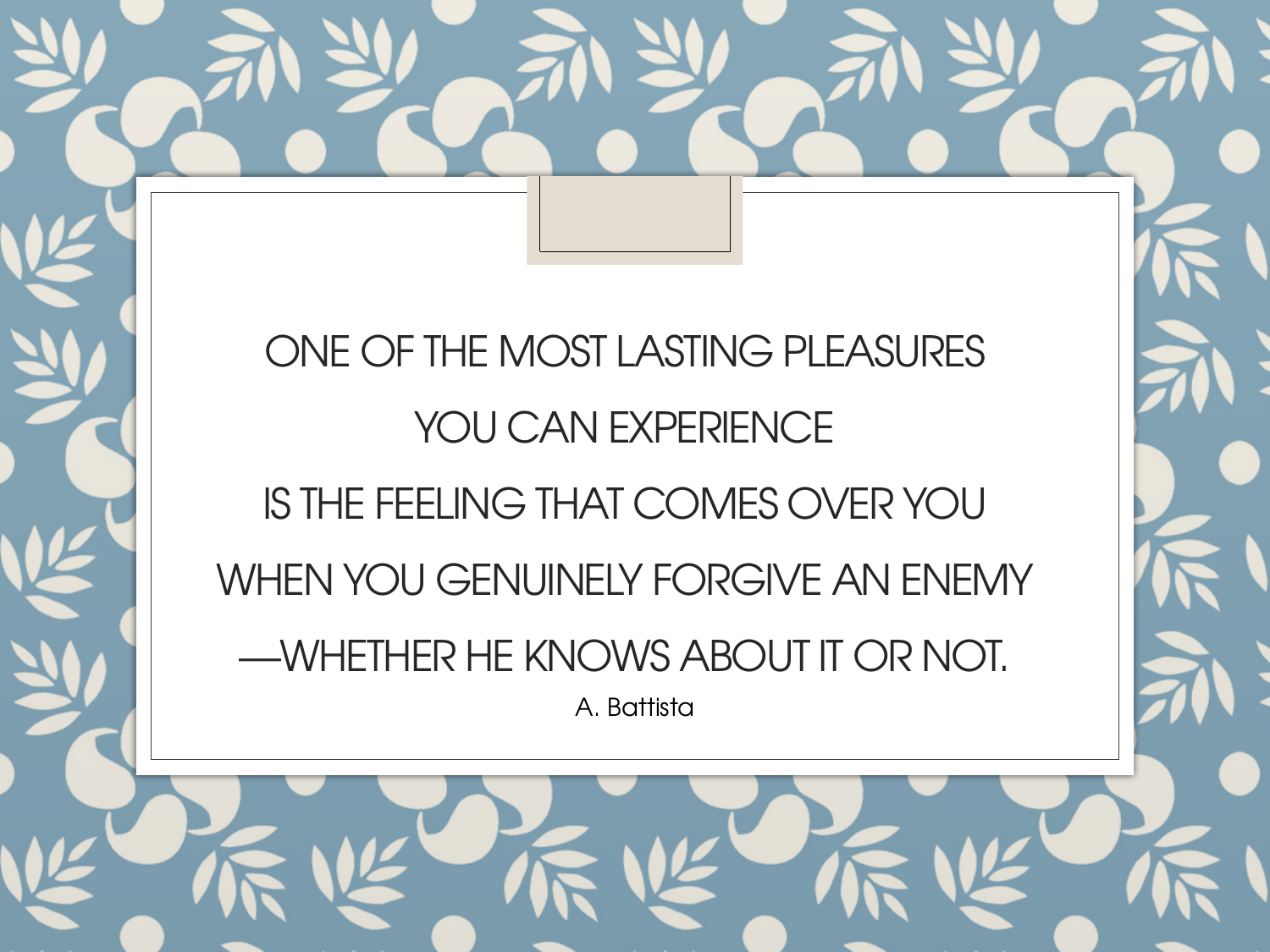

# One of the most lasting pleasures you can experience is the feeling that comes over you when you genuinely forgive an enemy —whether he knows about it or not.
A. Battista